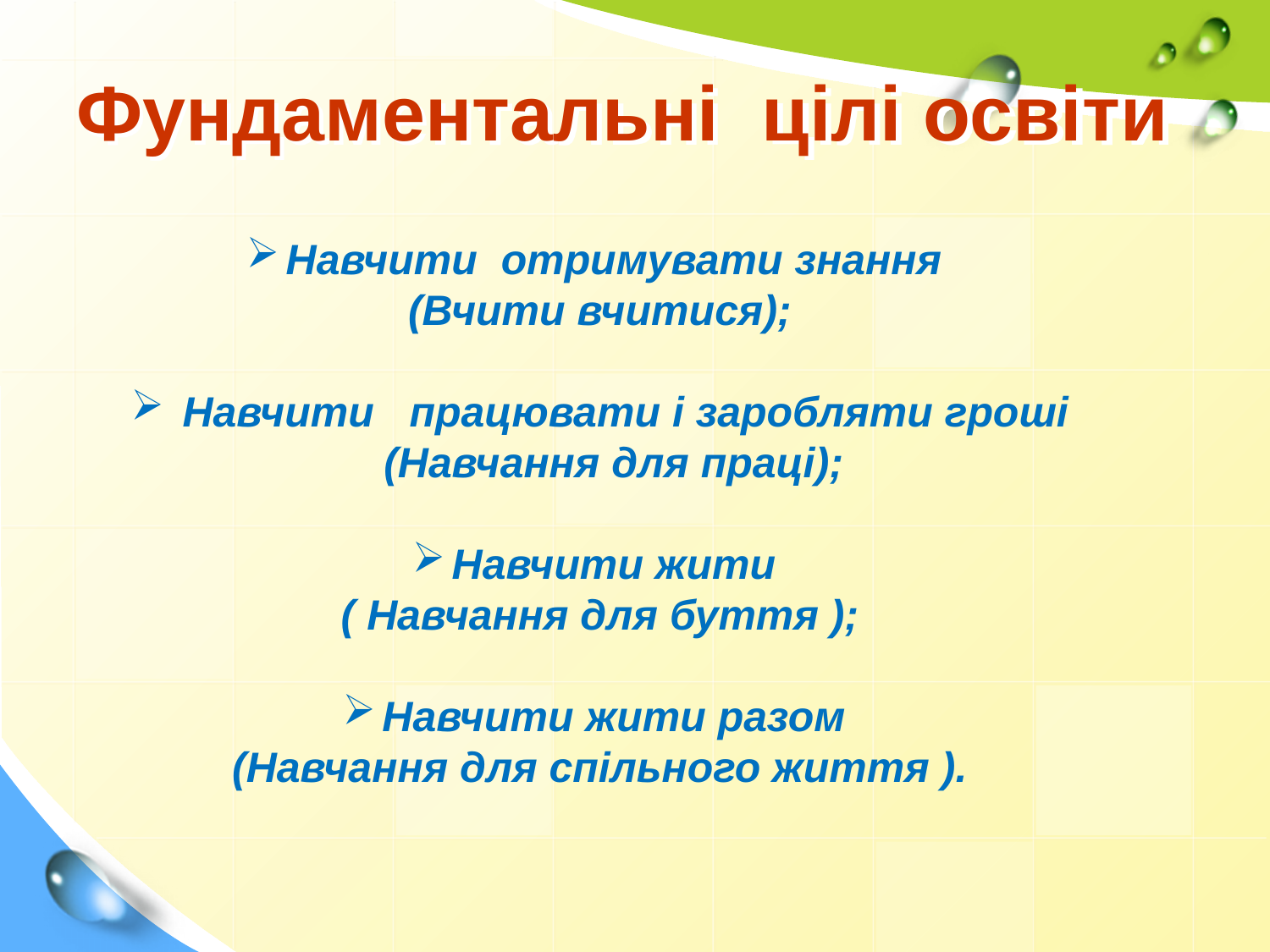

# Фундаментальні  цілі освіти
Навчити  отримувати знання
(Вчити вчитися);

 Навчити   працювати і заробляти гроші (Навчання для праці);

Навчити жити
( Навчання для буття );

Навчити жити разом
(Навчання для спільного життя ).